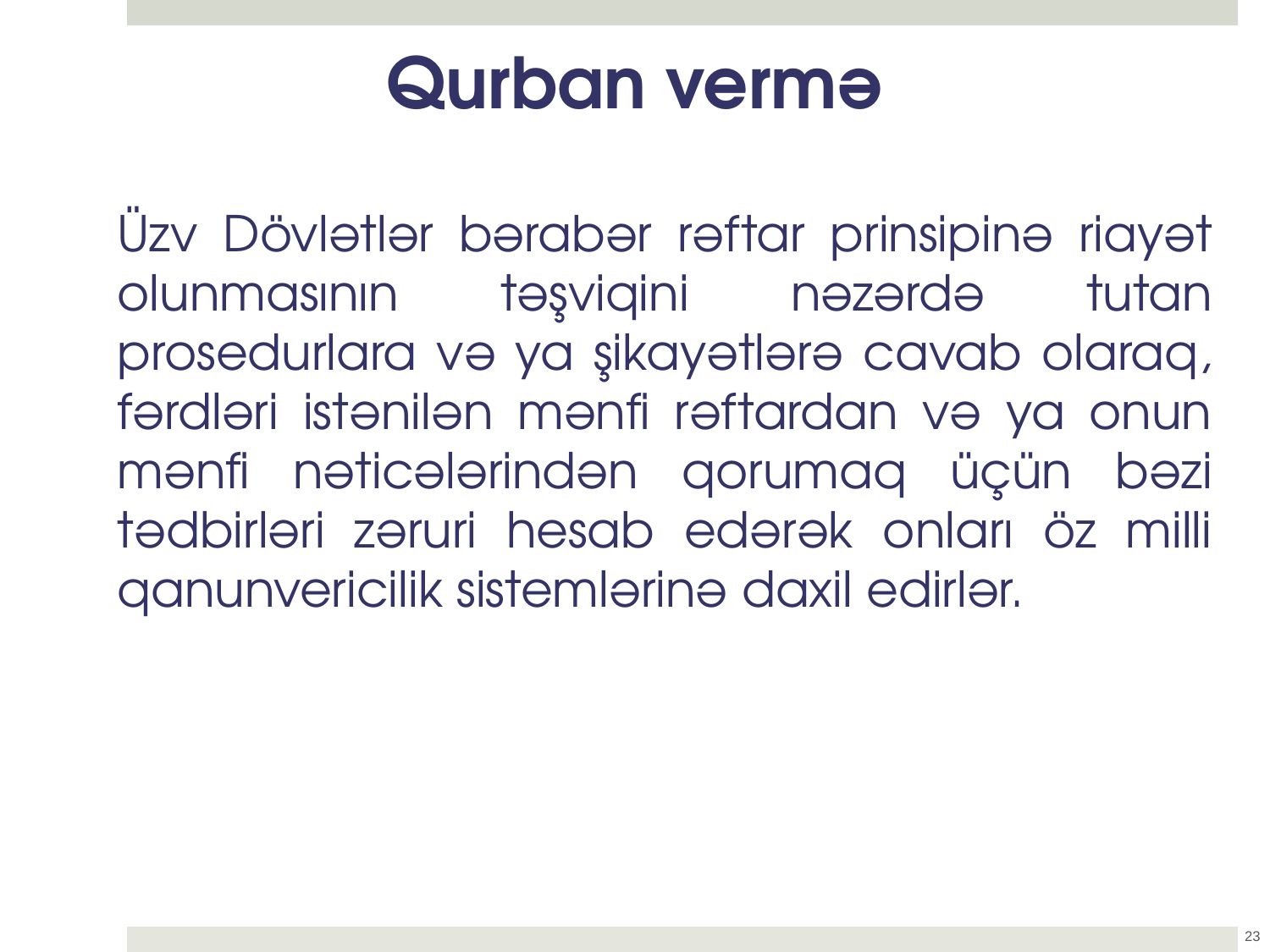

Qurban vermə
Üzv Dövlətlər bərabər rəftar prinsipinə riayət olunmasının təşviqini nəzərdə tutan prosedurlara və ya şikayətlərə cavab olaraq, fərdləri istənilən mənfi rəftardan və ya onun mənfi nəticələrindən qorumaq üçün bəzi tədbirləri zəruri hesab edərək onları öz milli qanunvericilik sistemlərinə daxil edirlər.

23